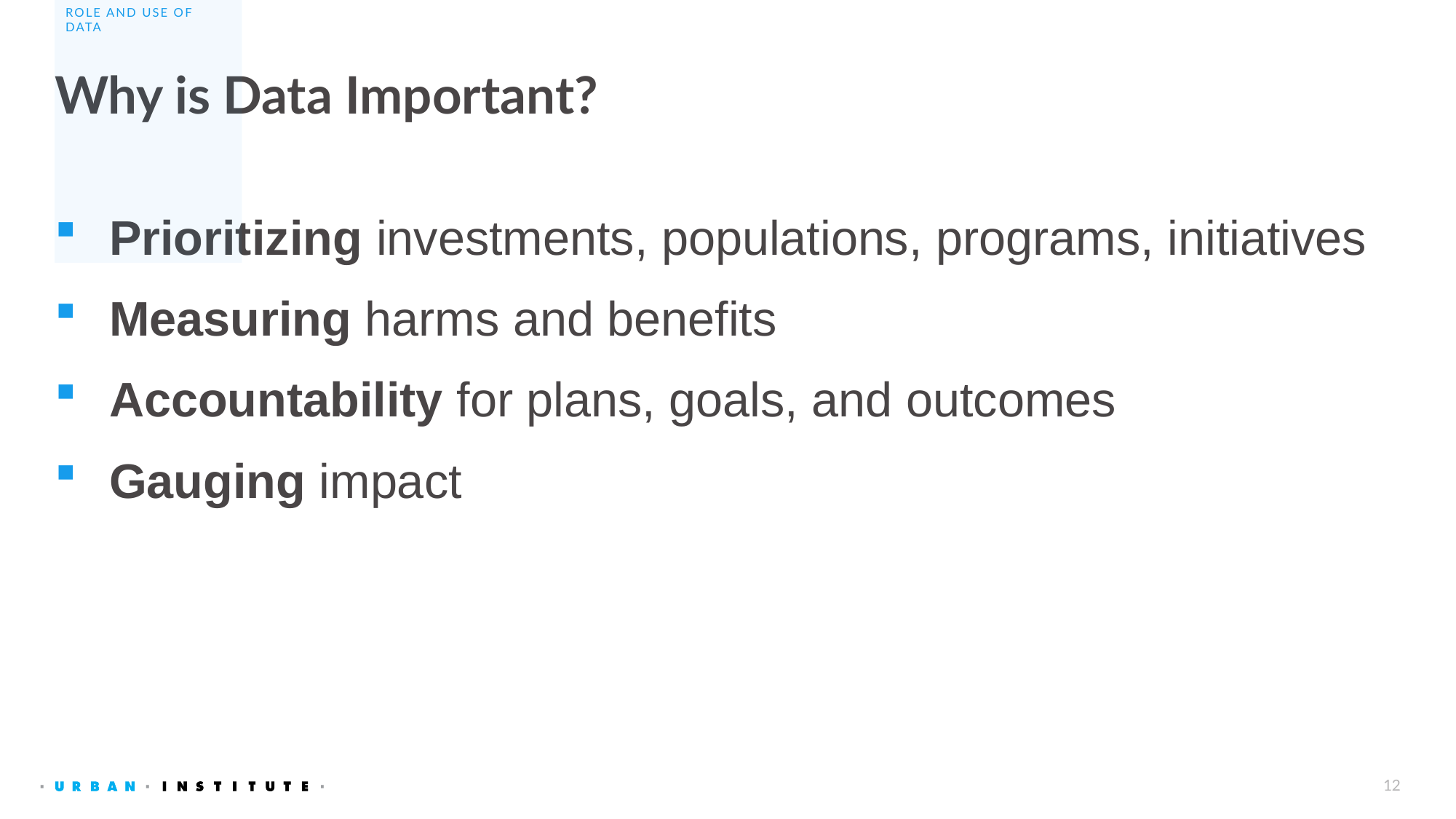

Role and USE Of data
# Why is Data Important?
Prioritizing investments, populations, programs, initiatives
Measuring harms and benefits
Accountability for plans, goals, and outcomes
Gauging impact

12